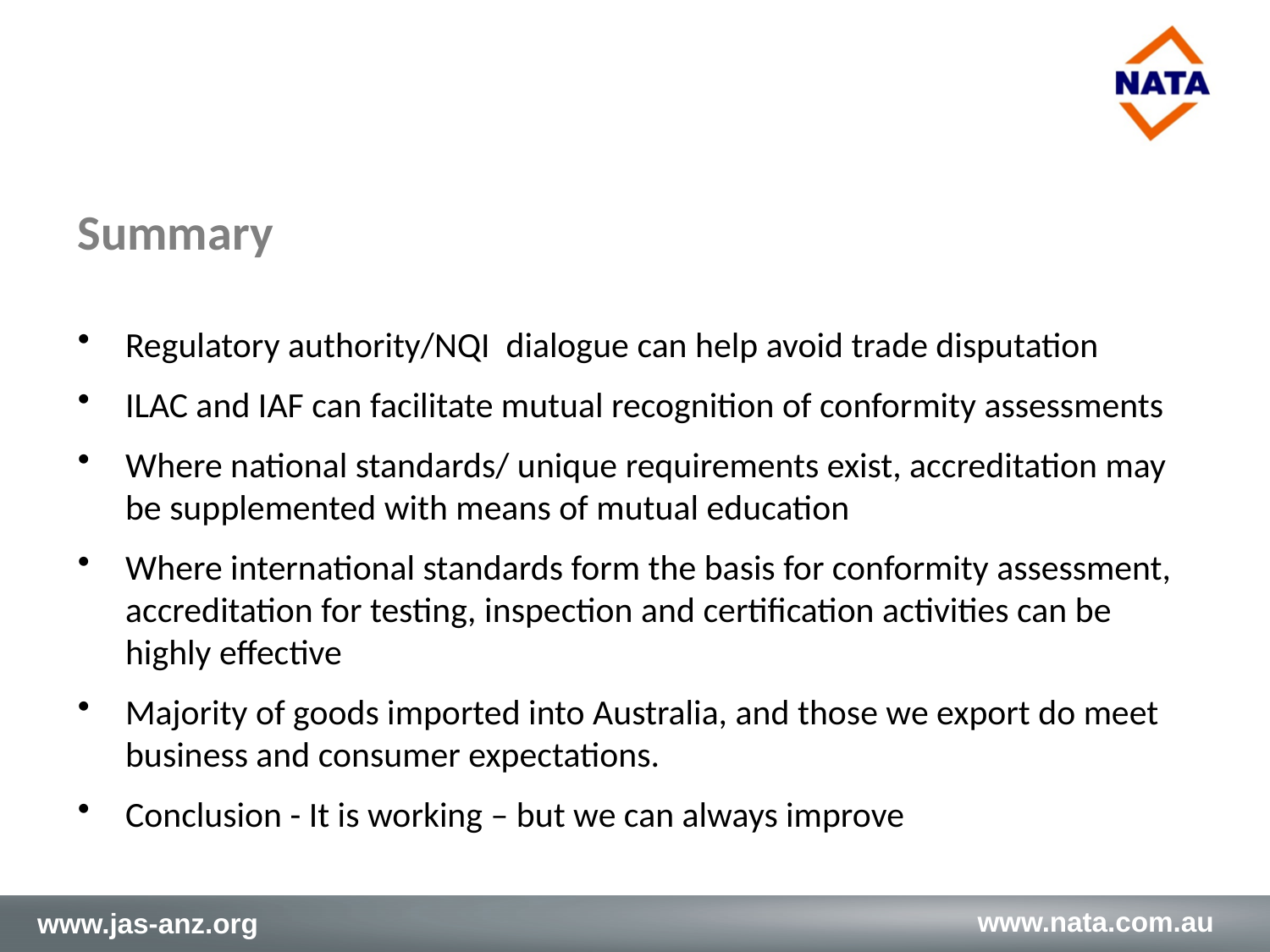

# Summary
Regulatory authority/NQI  dialogue can help avoid trade disputation
ILAC and IAF can facilitate mutual recognition of conformity assessments
Where national standards/ unique requirements exist, accreditation may be supplemented with means of mutual education
Where international standards form the basis for conformity assessment, accreditation for testing, inspection and certification activities can be highly effective
Majority of goods imported into Australia, and those we export do meet business and consumer expectations.
Conclusion - It is working – but we can always improve